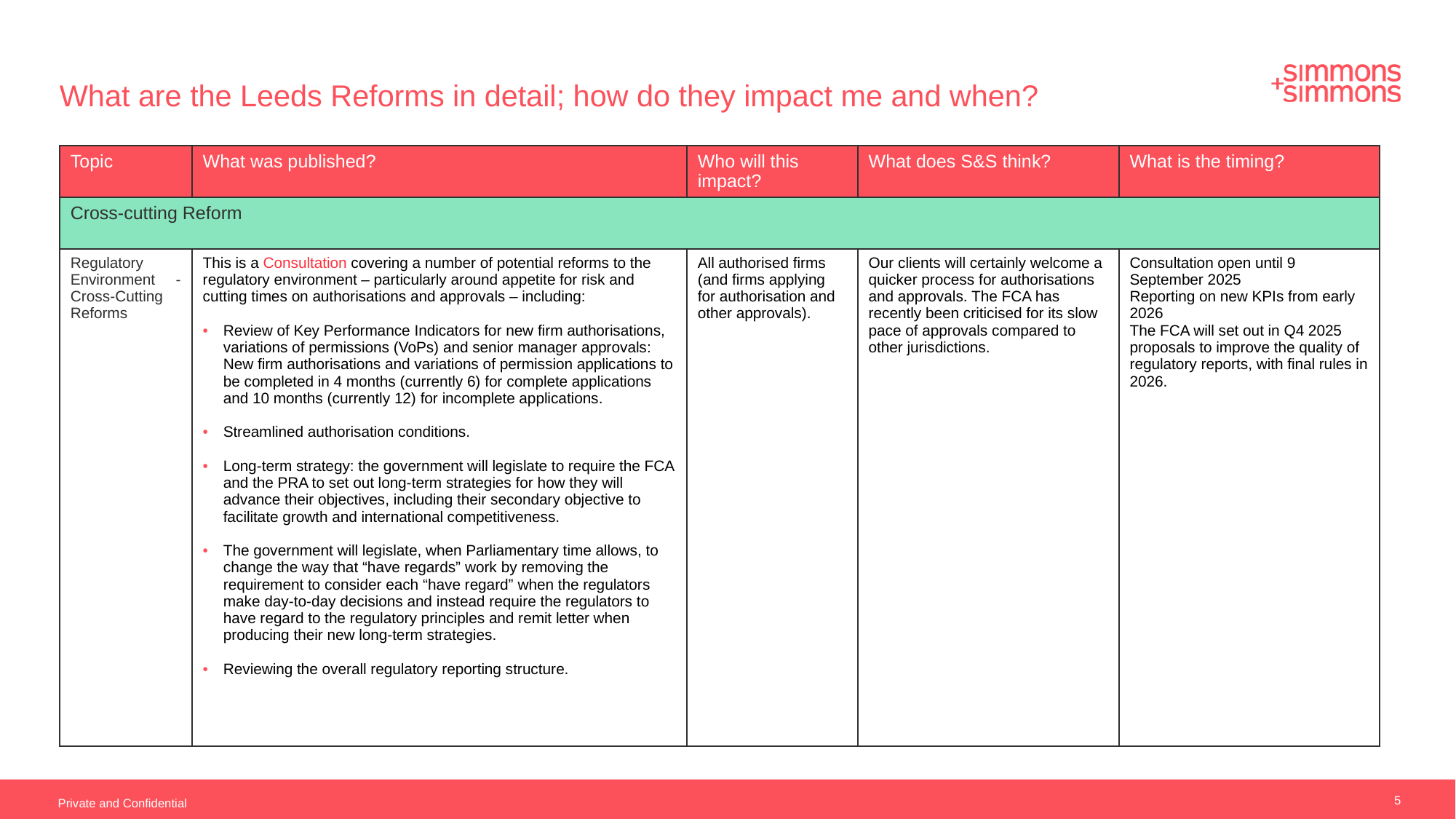

What are the Leeds Reforms in detail; how do they impact me and when?
| Topic | What was published? | Who will this impact? | What does S&S think? | What is the timing? |
| --- | --- | --- | --- | --- |
| Cross-cutting Reform |  |  |  |  |
| Regulatory Environment - Cross-Cutting Reforms | This is a Consultation covering a number of potential reforms to the regulatory environment – particularly around appetite for risk and cutting times on authorisations and approvals – including: Review of Key Performance Indicators for new firm authorisations, variations of permissions (VoPs) and senior manager approvals: New firm authorisations and variations of permission applications to be completed in 4 months (currently 6) for complete applications and 10 months (currently 12) for incomplete applications. Streamlined authorisation conditions. Long-term strategy: the government will legislate to require the FCA and the PRA to set out long-term strategies for how they will advance their objectives, including their secondary objective to facilitate growth and international competitiveness. The government will legislate, when Parliamentary time allows, to change the way that “have regards” work by removing the requirement to consider each “have regard” when the regulators make day-to-day decisions and instead require the regulators to have regard to the regulatory principles and remit letter when producing their new long-term strategies. Reviewing the overall regulatory reporting structure. | All authorised firms (and firms applying for authorisation and other approvals). | Our clients will certainly welcome a quicker process for authorisations and approvals. The FCA has recently been criticised for its slow pace of approvals compared to other jurisdictions. | Consultation open until 9 September 2025 Reporting on new KPIs from early 2026 The FCA will set out in Q4 2025 proposals to improve the quality of regulatory reports, with final rules in 2026. |